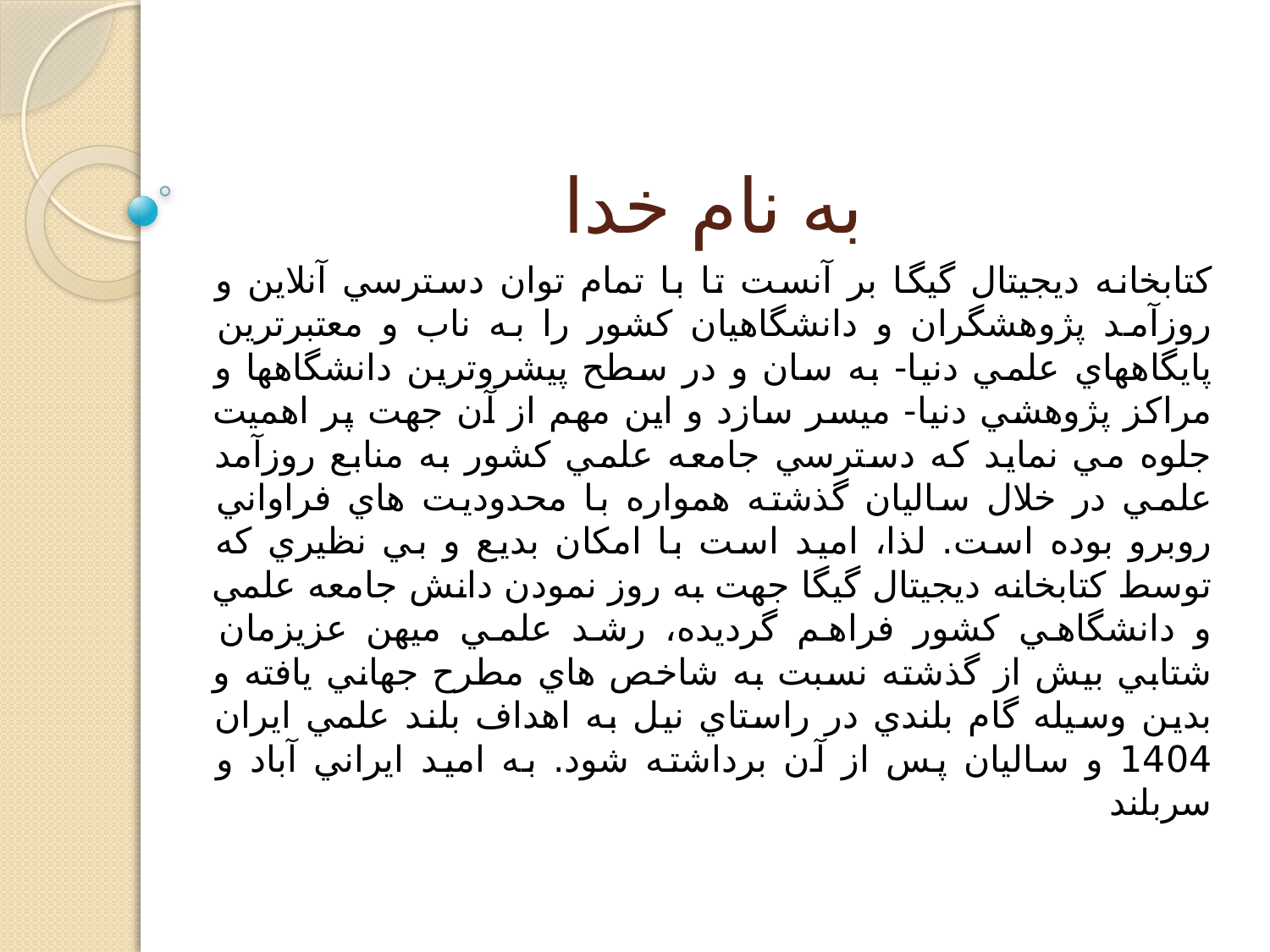

# به نام خدا
كتابخانه ديجيتال گيگا بر آنست تا با تمام توان دسترسي آنلاين و روزآمد پژوهشگران و دانشگاهيان كشور را به ناب و معتبرترين پايگاههاي علمي دنيا- به سان و در سطح پيشروترين دانشگاهها و مراكز پژوهشي دنيا- ميسر سازد و اين مهم از آن جهت پر اهميت جلوه مي نمايد كه دسترسي جامعه علمي كشور به منابع روزآمد علمي در خلال ساليان گذشته همواره با محدوديت هاي فراواني روبرو بوده است. لذا، اميد است با امكان بديع و بي نظيري كه توسط كتابخانه ديجيتال گيگا جهت به روز نمودن دانش جامعه علمي و دانشگاهي كشور فراهم گرديده، رشد علمي ميهن عزيزمان شتابي بيش از گذشته نسبت به شاخص هاي مطرح جهاني يافته و بدين وسيله گام بلندي در راستاي نيل به اهداف بلند علمي ايران 1404 و ساليان پس از آن برداشته شود. به اميد ايراني آباد و سربلند